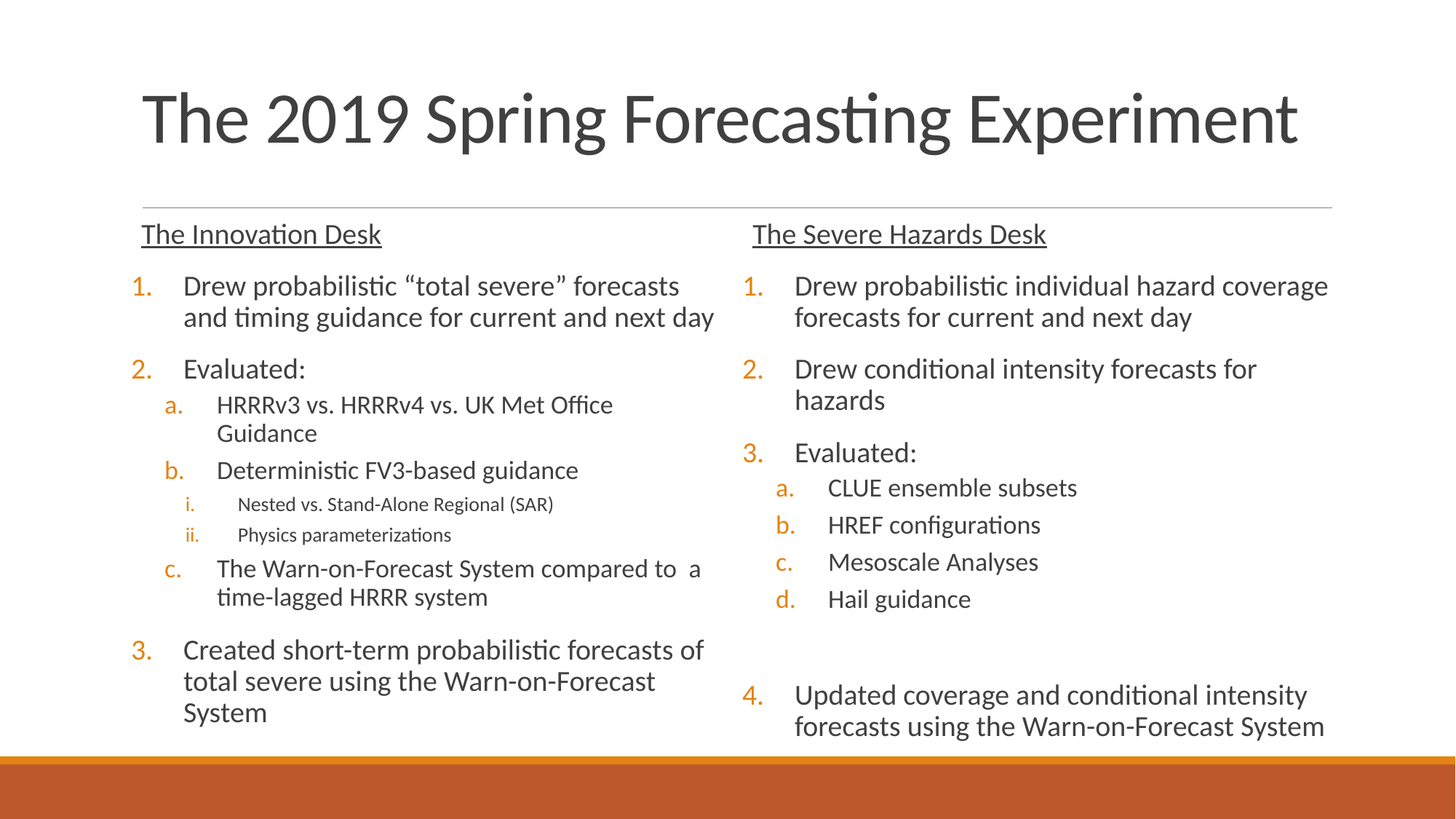

# The 2019 Spring Forecasting Experiment
The Innovation Desk
Drew probabilistic “total severe” forecasts and timing guidance for current and next day
Evaluated:
HRRRv3 vs. HRRRv4 vs. UK Met Office Guidance
Deterministic FV3-based guidance
Nested vs. Stand-Alone Regional (SAR)
Physics parameterizations
The Warn-on-Forecast System compared to  a time-lagged HRRR system
Created short-term probabilistic forecasts of total severe using the Warn-on-Forecast System

The Severe Hazards Desk
Drew probabilistic individual hazard coverage forecasts for current and next day
Drew conditional intensity forecasts for hazards
Evaluated:
CLUE ensemble subsets
HREF configurations
Mesoscale Analyses
Hail guidance

Updated coverage and conditional intensity forecasts using the Warn-on-Forecast System